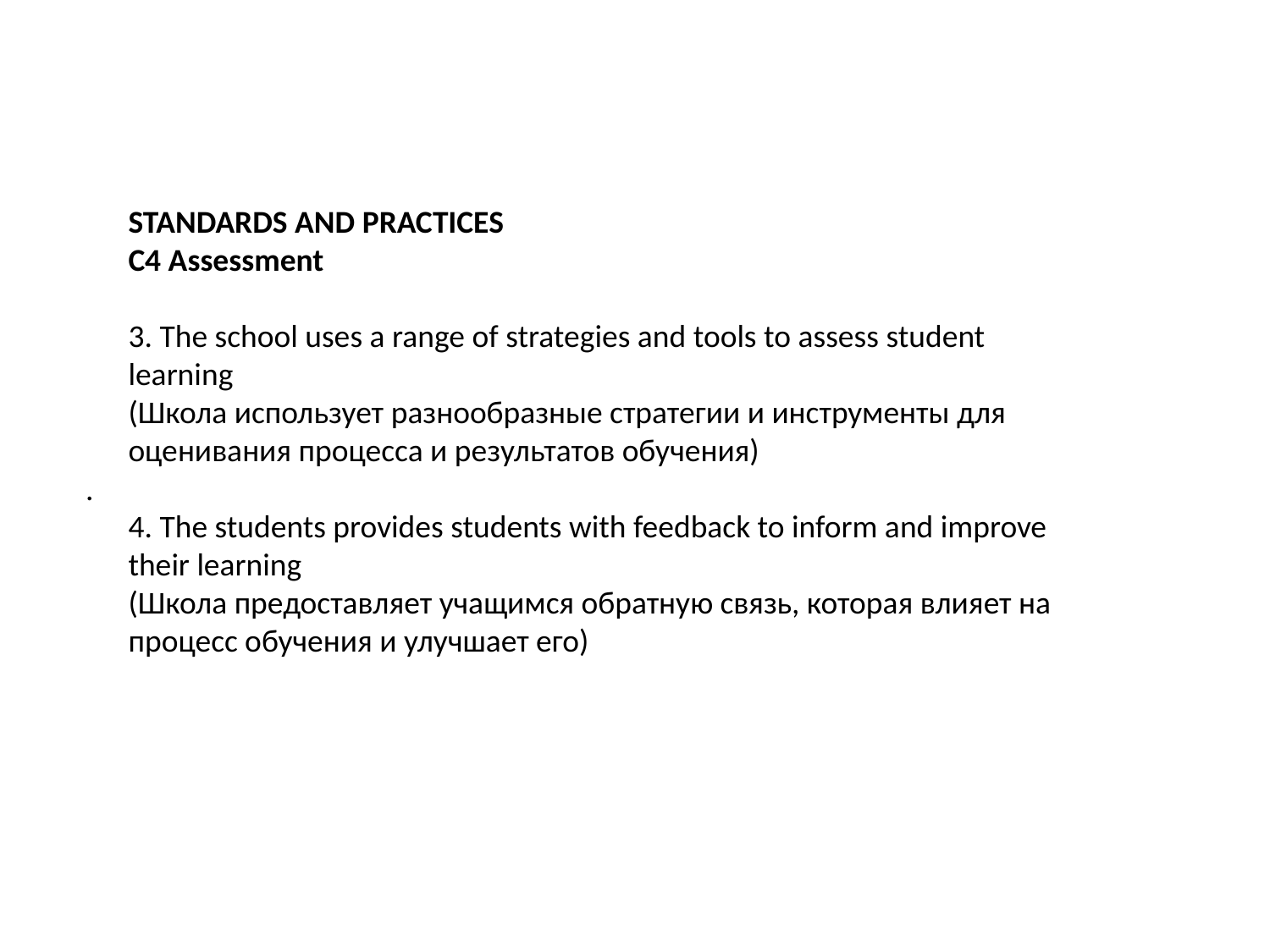

STANDARDS AND PRACTICES
C4 Assessment

3. The school uses a range of strategies and tools to assess student learning
(Школа использует разнообразные стратегии и инструменты для оценивания процесса и результатов обучения)

4. The students provides students with feedback to inform and improve their learning
(Школа предоставляет учащимся обратную связь, которая влияет на процесс обучения и улучшает его)
.